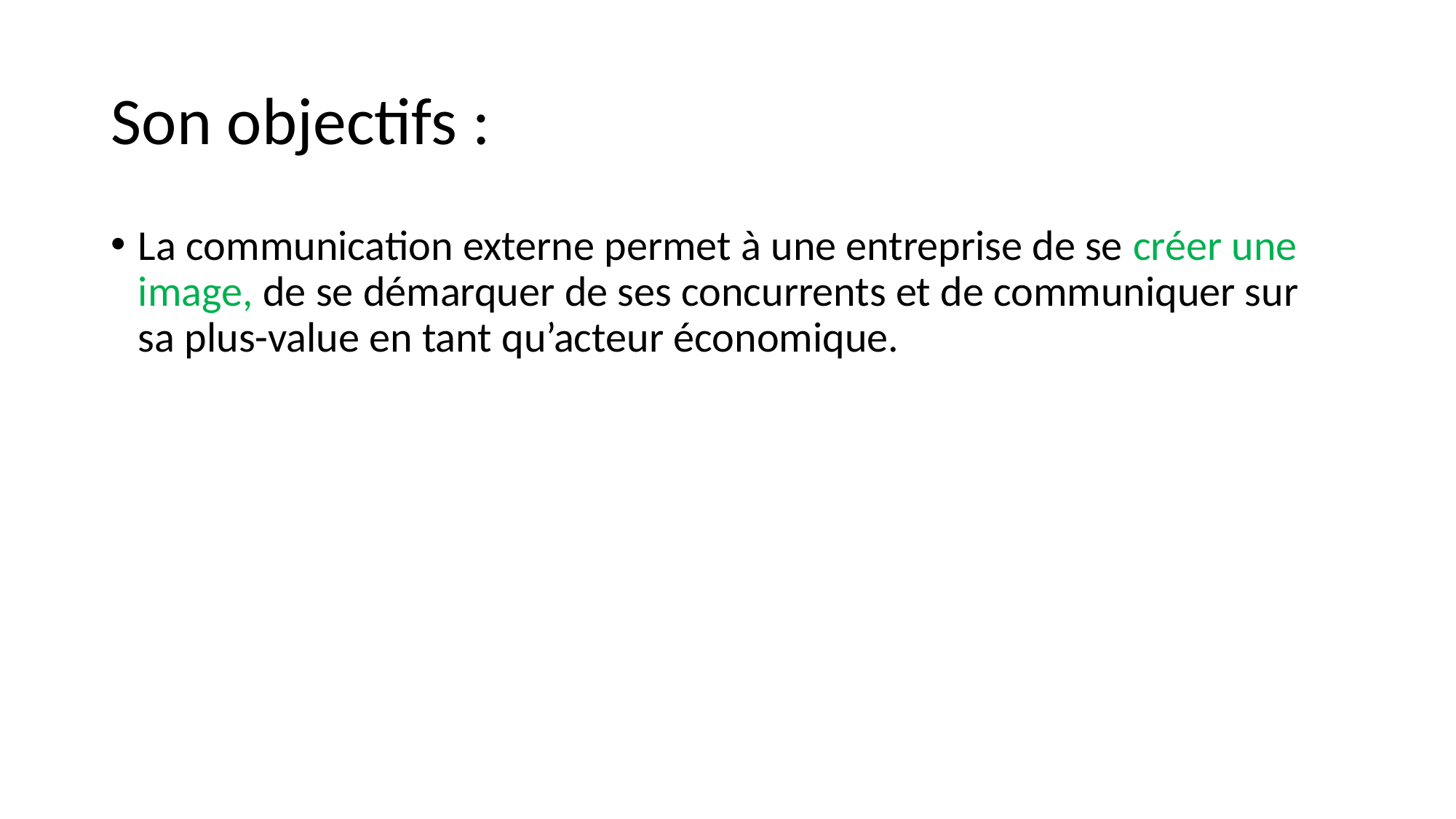

# Son objectifs :
La communication externe permet à une entreprise de se créer une image, de se démarquer de ses concurrents et de communiquer sur sa plus-value en tant qu’acteur économique.